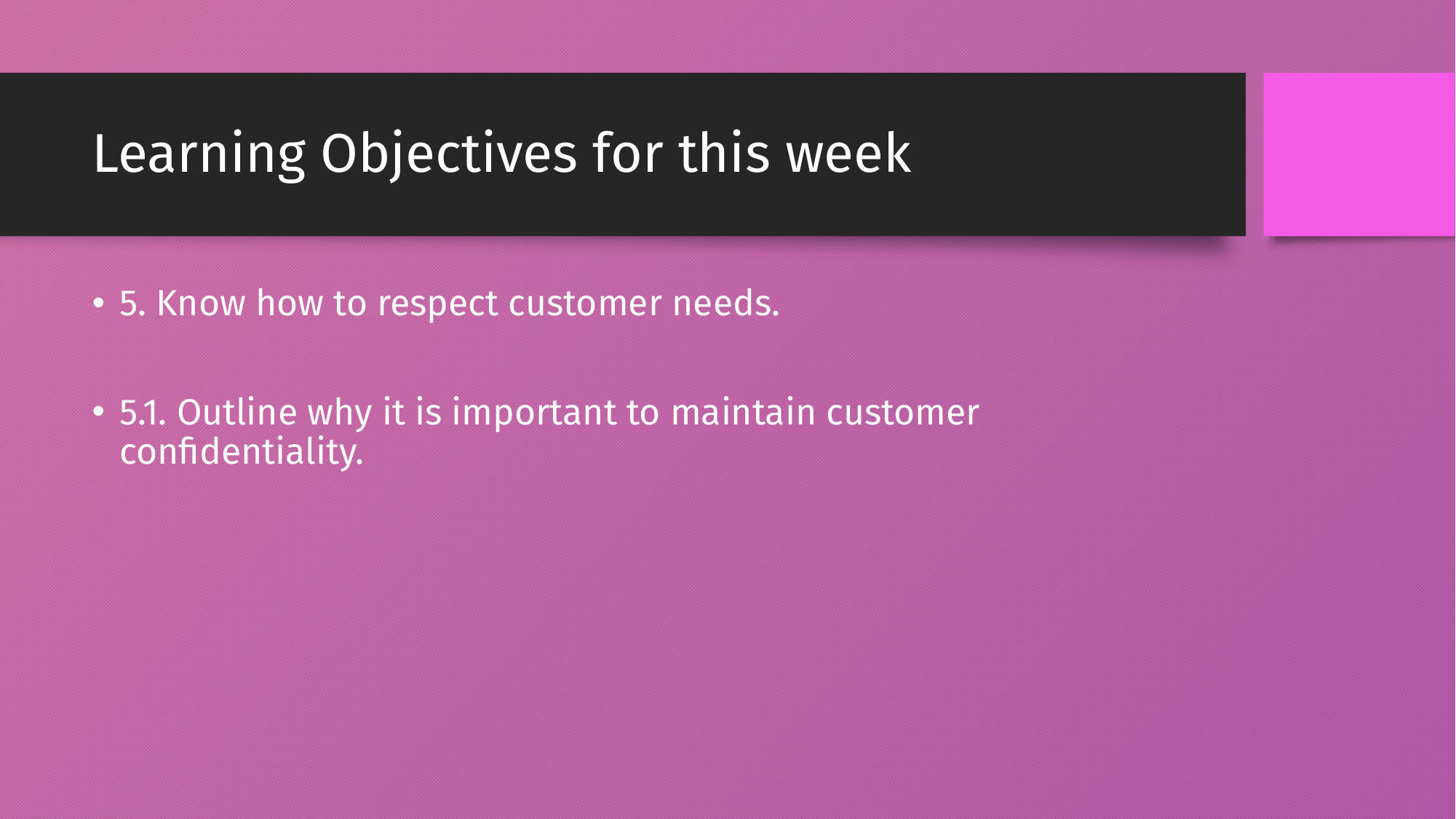

# Learning Objectives for this week
5. Know how to respect customer needs.

5.1. Outline why it is important to maintain customer confidentiality.